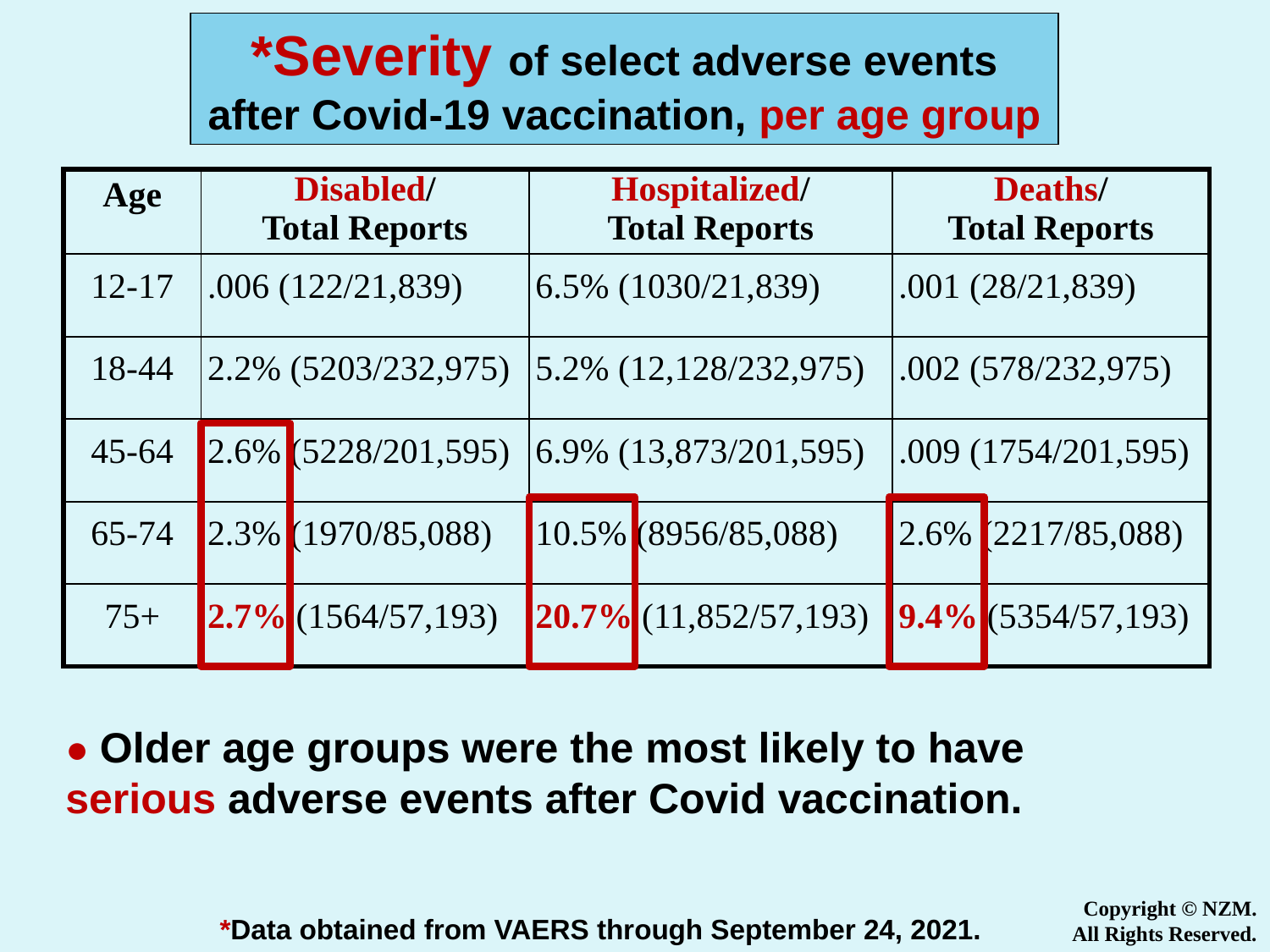

*Severity of select adverse events after Covid-19 vaccination, per age group
| Age | Disabled/ Total Reports | Hospitalized/ Total Reports | Deaths/ Total Reports |
| --- | --- | --- | --- |
| 12-17 | .006 (122/21,839) | 6.5% (1030/21,839) | .001 (28/21,839) |
| 18-44 | 2.2% (5203/232,975) | 5.2% (12,128/232,975) | .002 (578/232,975) |
| 45-64 | 2.6% (5228/201,595) | 6.9% (13,873/201,595) | .009 (1754/201,595) |
| 65-74 | 2.3% (1970/85,088) | 10.5% (8956/85,088) | 2.6% (2217/85,088) |
| 75+ | 2.7% (1564/57,193) | 20.7% (11,852/57,193) | 9.4% (5354/57,193) |

● Older age groups were the most likely to have serious adverse events after Covid vaccination.
Copyright © NZM. All Rights Reserved.
*Data obtained from VAERS through September 24, 2021.